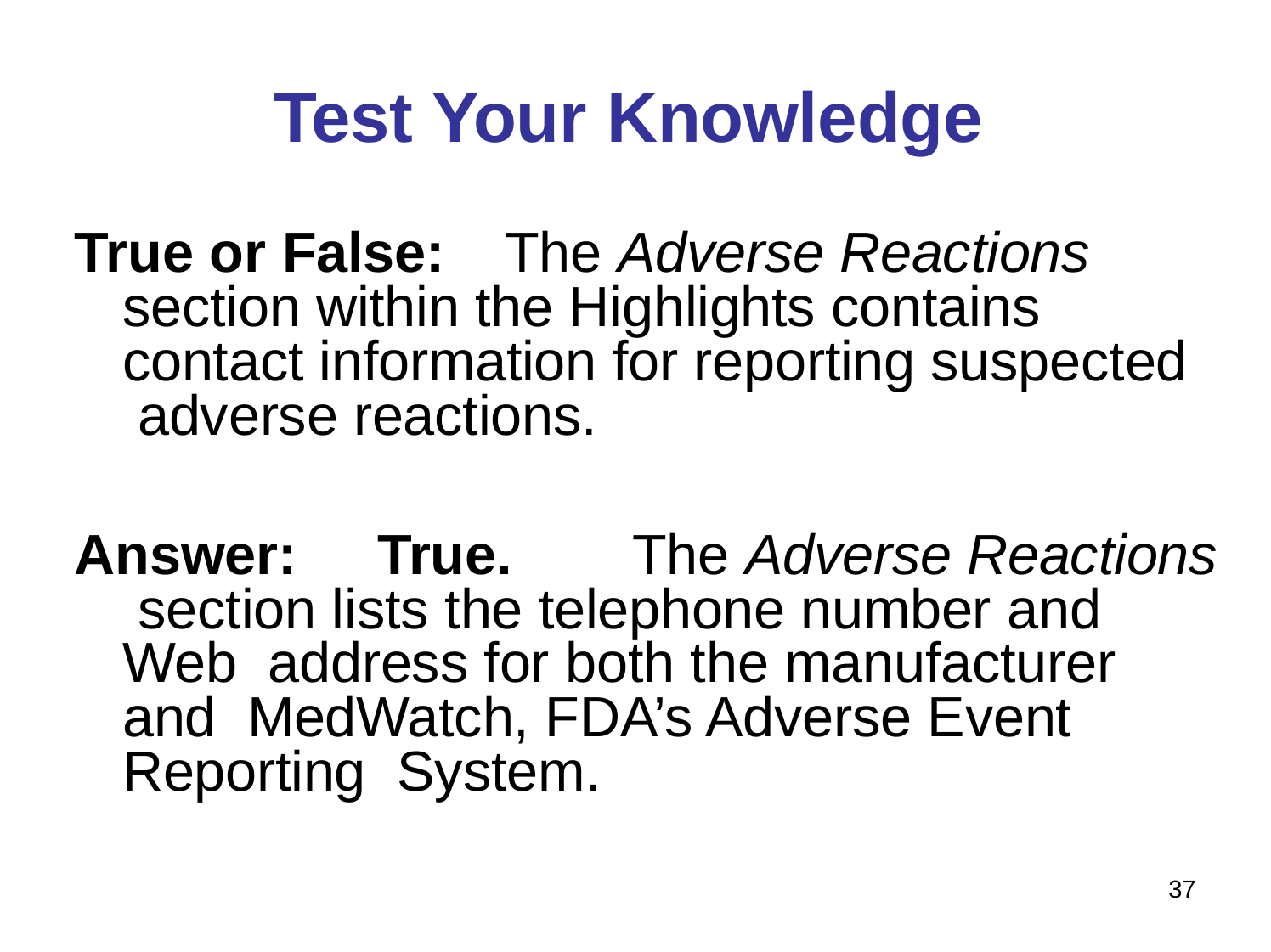

# Test Your Knowledge
True or False:	The Adverse Reactions  section within the Highlights contains  contact information for reporting suspected  adverse reactions.

Answer:	True.	The Adverse Reactions  section lists the telephone number and Web  address for both the manufacturer and  MedWatch, FDA’s Adverse Event Reporting  System.
37